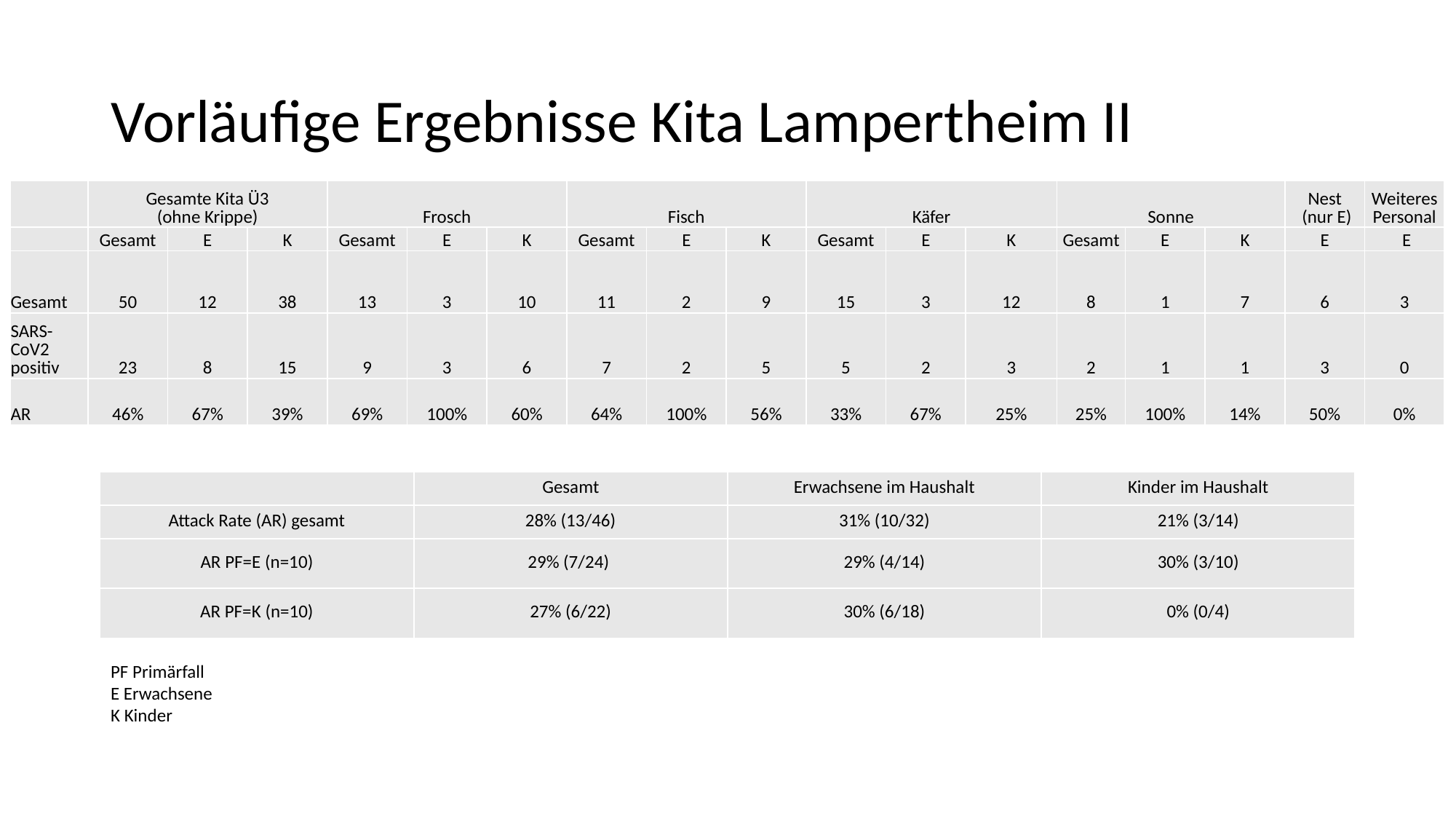

# Vorläufige Ergebnisse Kita Lampertheim II
|  | Gesamte Kita Ü3 (ohne Krippe) |  |  | Frosch |  |  | Fisch |  |  | Käfer |  |  | Sonne |  |  | Nest (nur E) | Weiteres Personal |
| --- | --- | --- | --- | --- | --- | --- | --- | --- | --- | --- | --- | --- | --- | --- | --- | --- | --- |
|  | Gesamt | E | K | Gesamt | E | K | Gesamt | E | K | Gesamt | E | K | Gesamt | E | K | E | E |
| Gesamt | 50 | 12 | 38 | 13 | 3 | 10 | 11 | 2 | 9 | 15 | 3 | 12 | 8 | 1 | 7 | 6 | 3 |
| SARS-CoV2 positiv | 23 | 8 | 15 | 9 | 3 | 6 | 7 | 2 | 5 | 5 | 2 | 3 | 2 | 1 | 1 | 3 | 0 |
| AR | 46% | 67% | 39% | 69% | 100% | 60% | 64% | 100% | 56% | 33% | 67% | 25% | 25% | 100% | 14% | 50% | 0% |
E Erwachsene
K Kinder

|  | Gesamt | Erwachsene im Haushalt | Kinder im Haushalt |
| --- | --- | --- | --- |
| Attack Rate (AR) gesamt | 28% (13/46) | 31% (10/32) | 21% (3/14) |
| AR PF=E (n=10) | 29% (7/24) | 29% (4/14) | 30% (3/10) |
| AR PF=K (n=10) | 27% (6/22) | 30% (6/18) | 0% (0/4) |
PF Primärfall
E Erwachsene
K Kinder